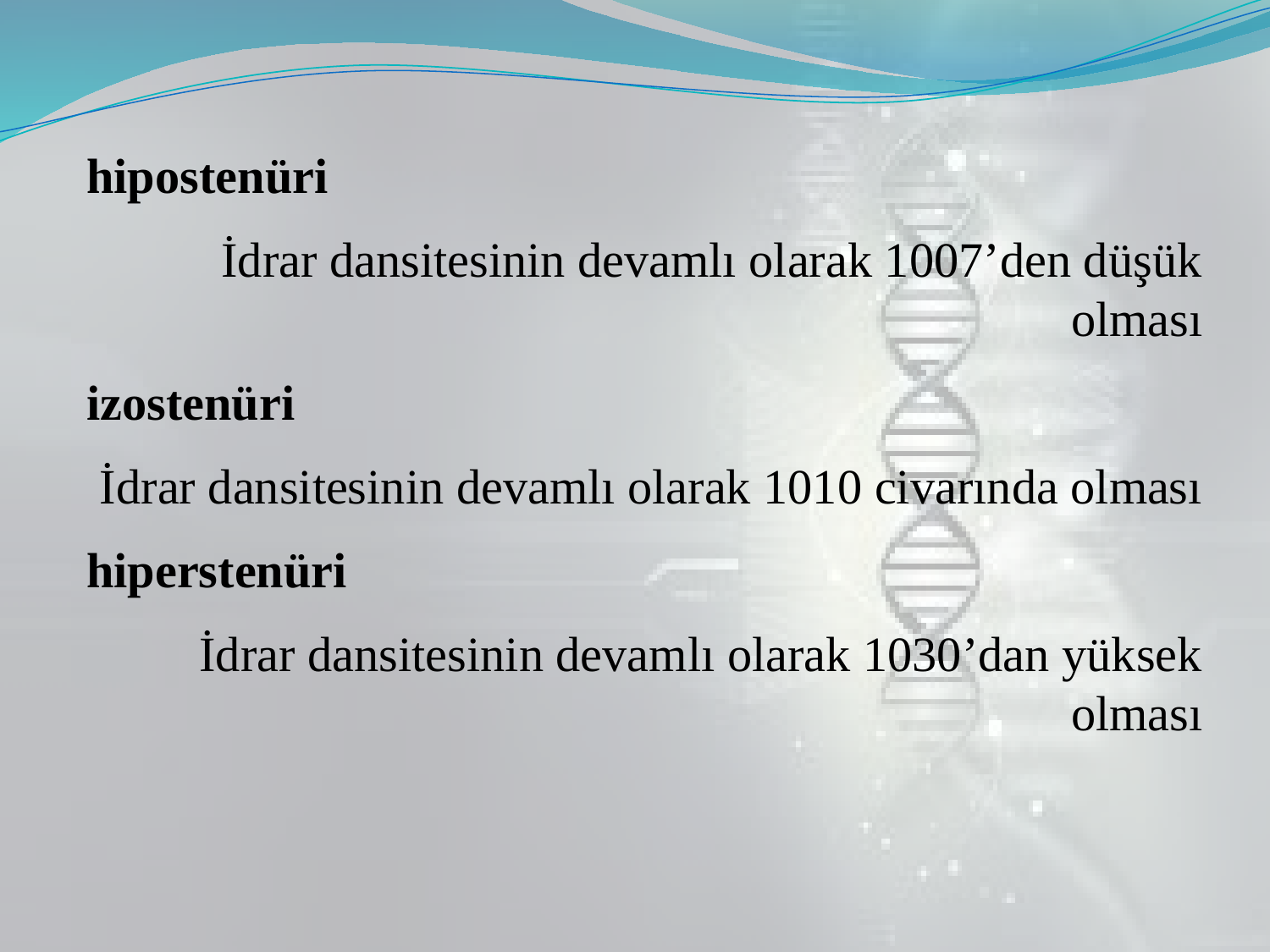

hipostenüri
İdrar dansitesinin devamlı olarak 1007’den düşük olması
izostenüri
İdrar dansitesinin devamlı olarak 1010 civarında olması
hiperstenüri
İdrar dansitesinin devamlı olarak 1030’dan yüksek olması